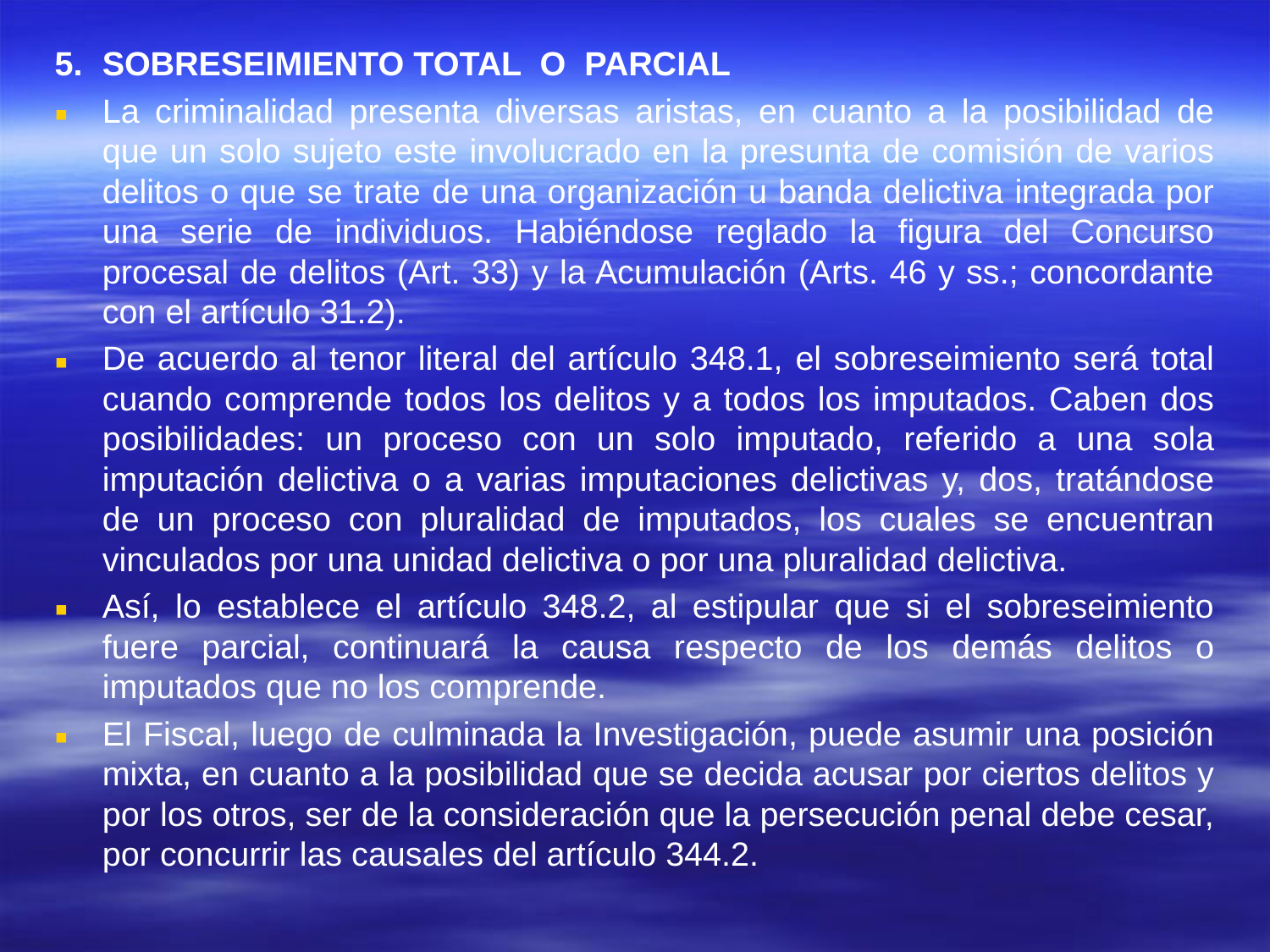

#
5.	SOBRESEIMIENTO TOTAL  O  PARCIAL
La criminalidad presenta diversas aristas, en cuanto a la posibilidad de que un solo sujeto este involucrado en la presunta de comisión de varios delitos o que se trate de una organización u banda delictiva integrada por una serie de individuos. Habiéndose reglado la figura del Concurso procesal de delitos (Art. 33) y la Acumulación (Arts. 46 y ss.; concordante con el artículo 31.2).
De acuerdo al tenor literal del artículo 348.1, el sobreseimiento será total cuando comprende todos los delitos y a todos los imputados. Caben dos posibilidades: un proceso con un solo imputado, referido a una sola imputación delictiva o a varias imputaciones delictivas y, dos, tratándose de un proceso con pluralidad de imputados, los cuales se encuentran vinculados por una unidad delictiva o por una pluralidad delictiva.
Así, lo establece el artículo 348.2, al estipular que si el sobreseimiento fuere parcial, continuará la causa respecto de los demás delitos o imputados que no los comprende.
El Fiscal, luego de culminada la Investigación, puede asumir una posición mixta, en cuanto a la posibilidad que se decida acusar por ciertos delitos y por los otros, ser de la consideración que la persecución penal debe cesar, por concurrir las causales del artículo 344.2.